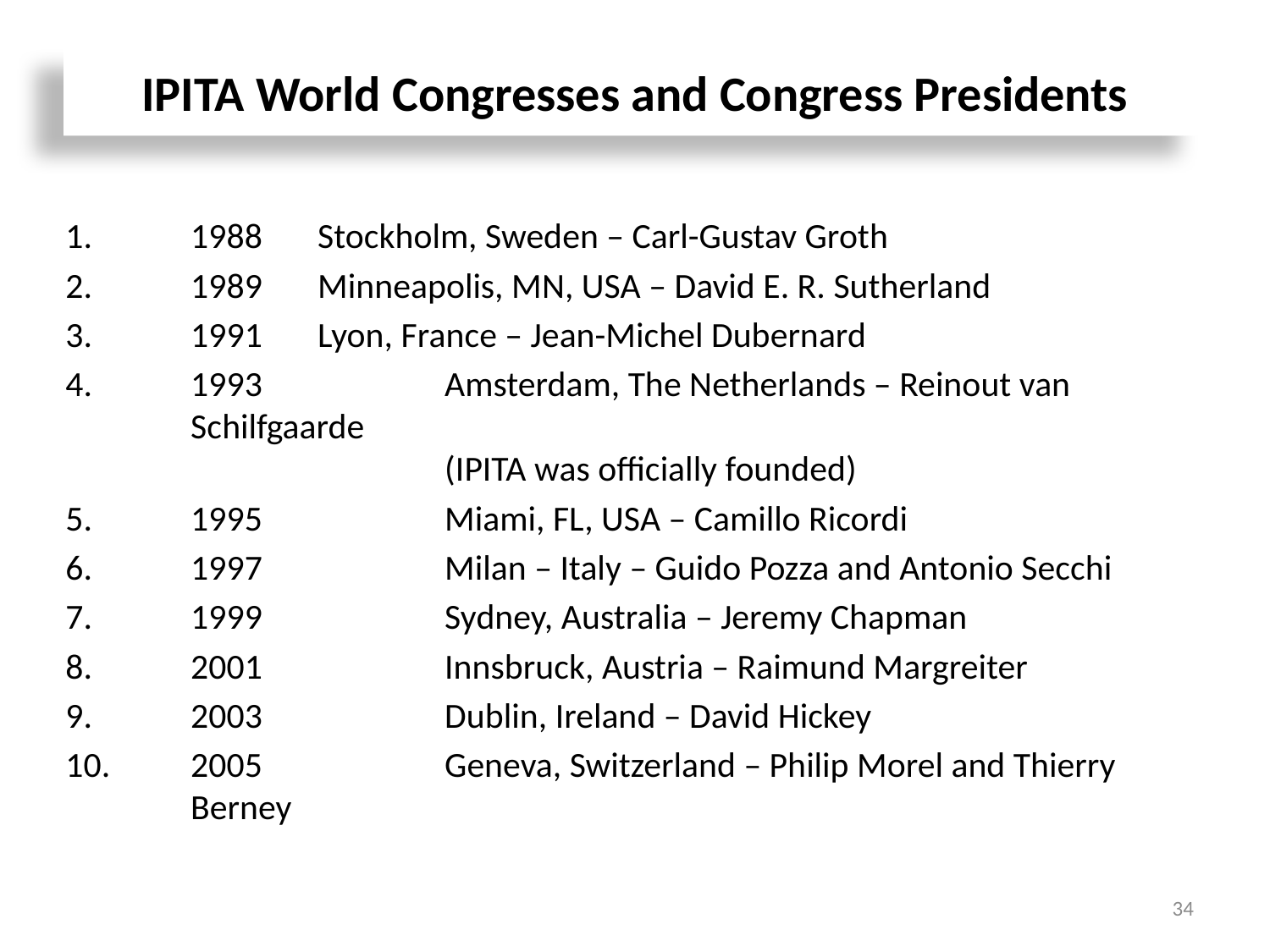

# IPITA World Congresses and Congress Presidents
1988 	Stockholm, Sweden – Carl-Gustav Groth
1989 	Minneapolis, MN, USA – David E. R. Sutherland
1991 	Lyon, France – Jean-Michel Dubernard
1993 	Amsterdam, The Netherlands – Reinout van Schilfgaarde
	(IPITA was officially founded)
1995 	Miami, FL, USA – Camillo Ricordi
1997 	Milan – Italy – Guido Pozza and Antonio Secchi
1999 	Sydney, Australia – Jeremy Chapman
2001 	Innsbruck, Austria – Raimund Margreiter
2003 	Dublin, Ireland – David Hickey
2005 	Geneva, Switzerland – Philip Morel and Thierry Berney
34